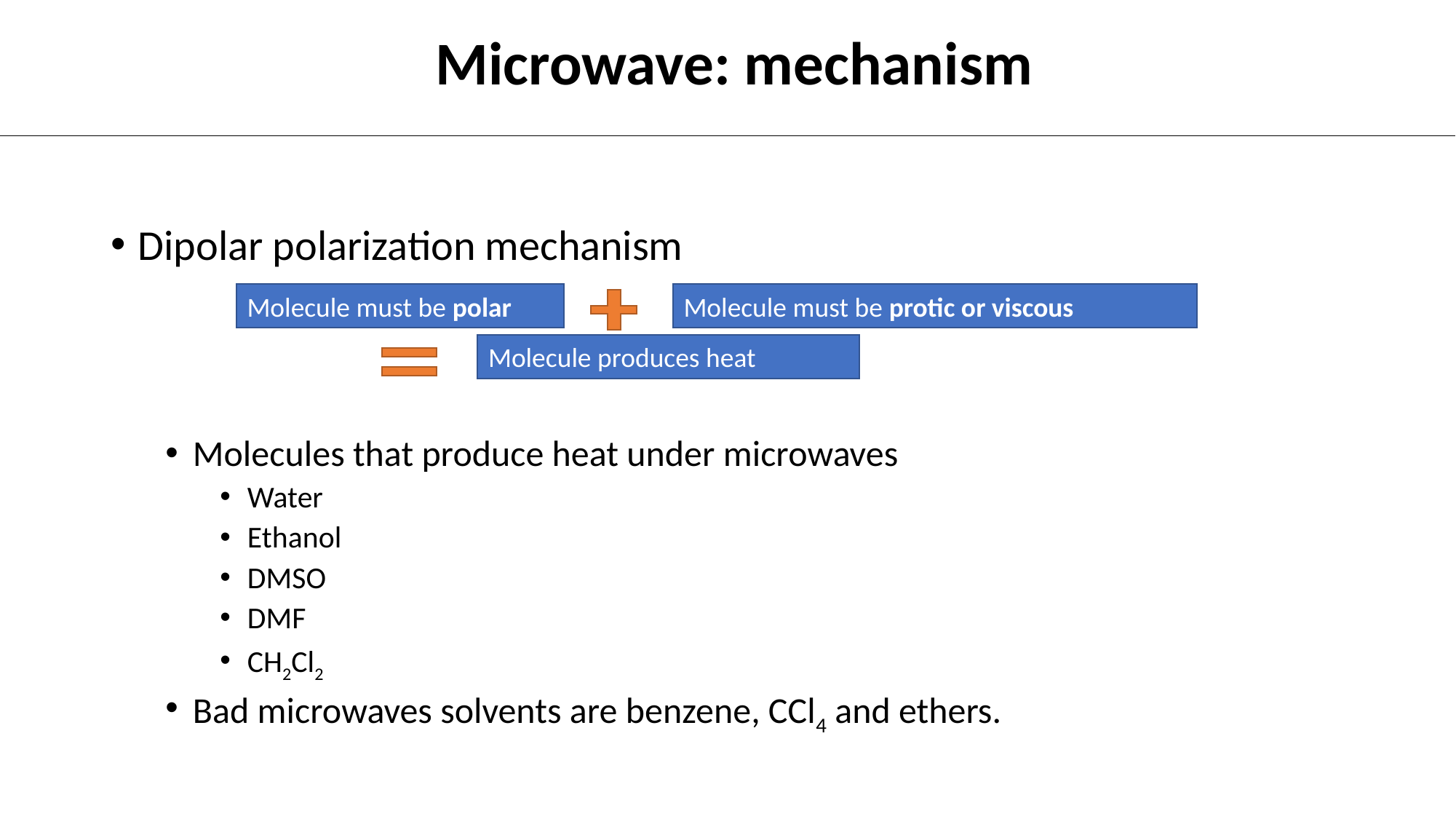

CHEM 462: 20. Energy input reduction (I)
 Microwave: mechanism
Dipolar polarization mechanism

Molecules that produce heat under microwaves
Water
Ethanol
DMSO
DMF
CH2Cl2
Bad microwaves solvents are benzene, CCl4 and ethers.

Molecule must be polar
Molecule must be protic or viscous

Molecule produces heat